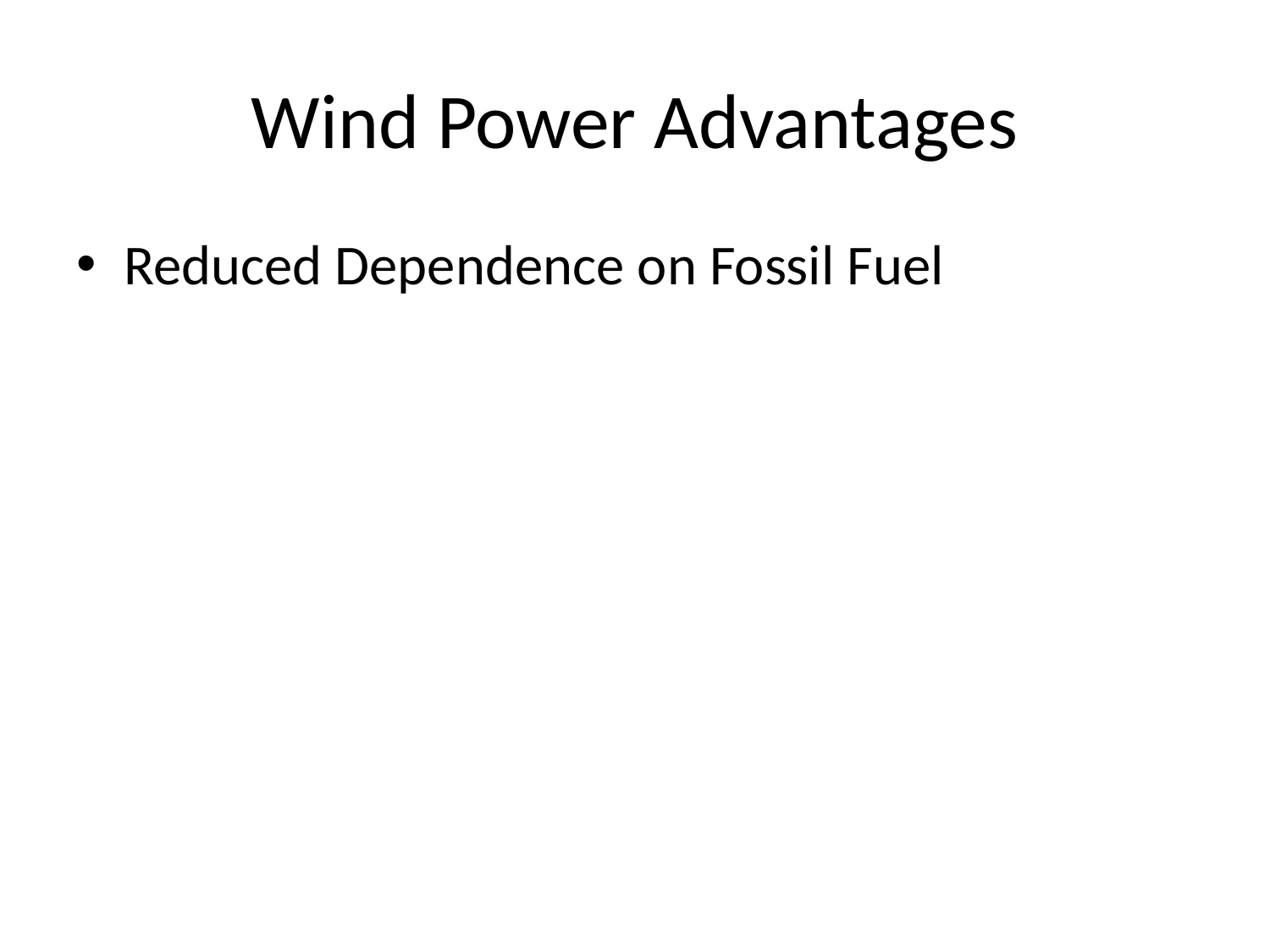

# Wind Power Advantages
Reduced Dependence on Fossil Fuel